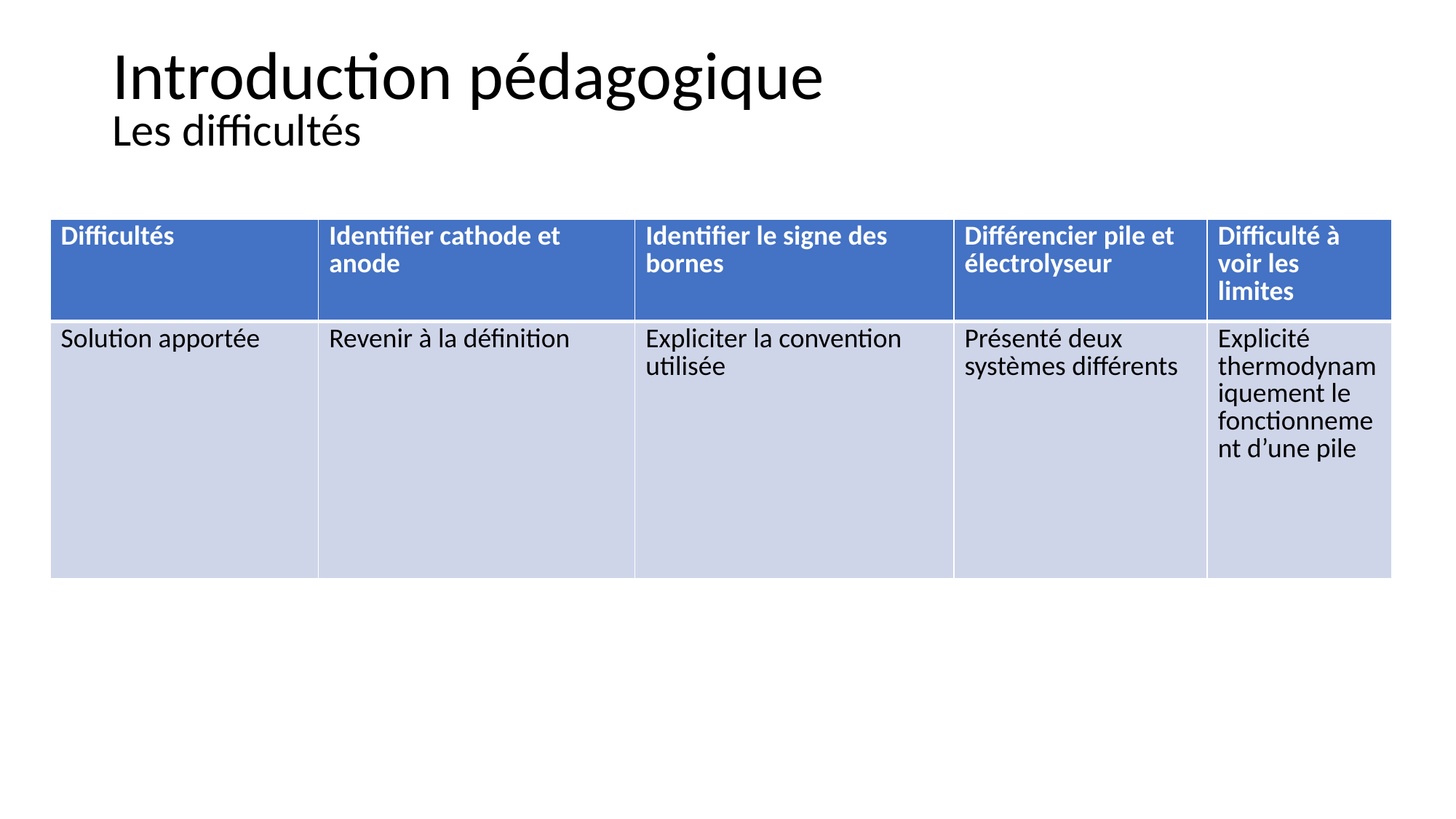

# Introduction pédagogique
Les difficultés
| Difficultés | Identifier cathode et anode | Identifier le signe des bornes | Différencier pile et électrolyseur | Difficulté à voir les limites |
| --- | --- | --- | --- | --- |
| Solution apportée | Revenir à la définition | Expliciter la convention utilisée | Présenté deux systèmes différents | Explicité thermodynamiquement le fonctionnement d’une pile |